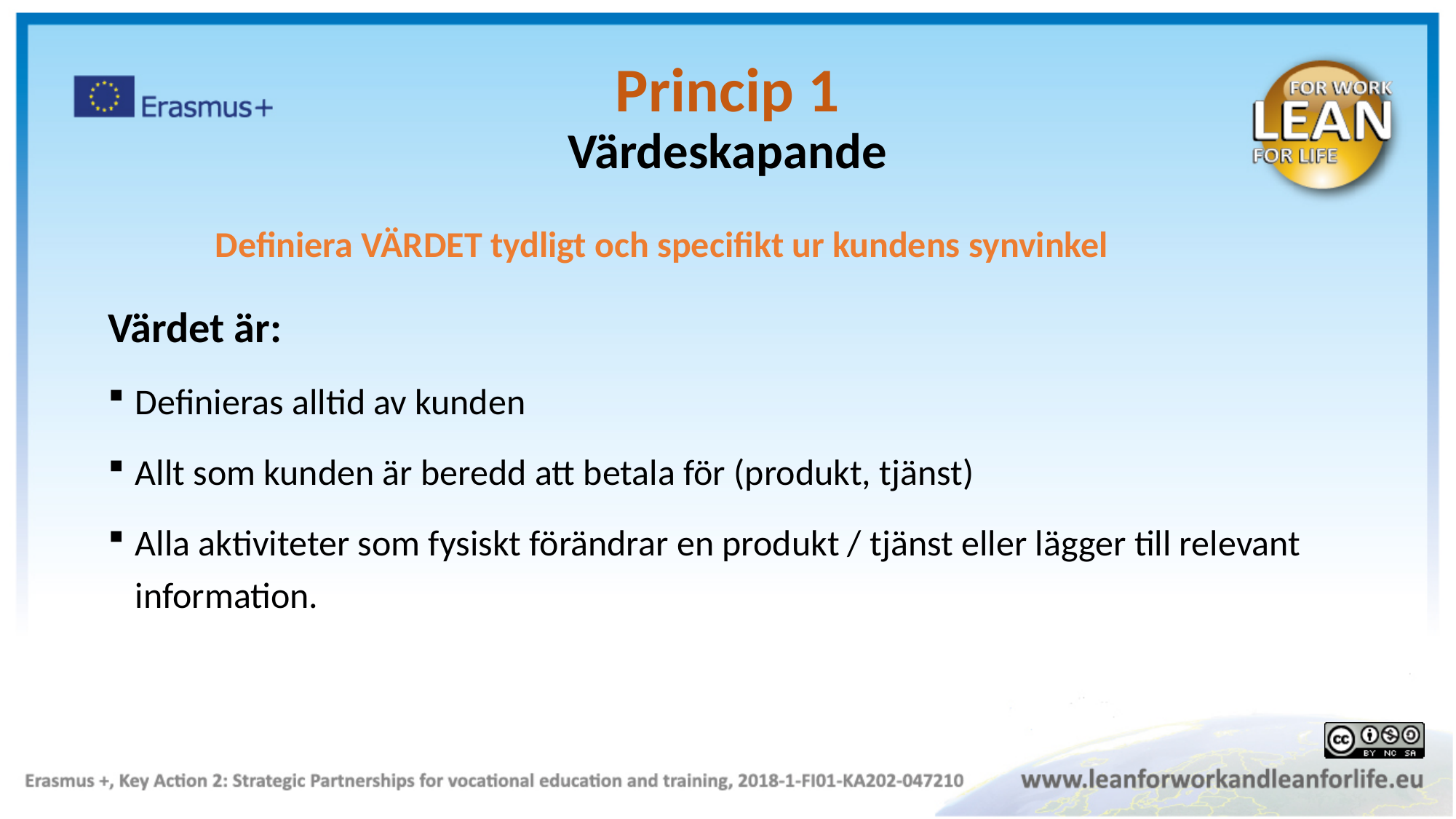

Princip 1
Värdeskapande
Definiera VÄRDET tydligt och specifikt ur kundens synvinkel
Värdet är:
Definieras alltid av kunden
Allt som kunden är beredd att betala för (produkt, tjänst)
Alla aktiviteter som fysiskt förändrar en produkt / tjänst eller lägger till relevant information.